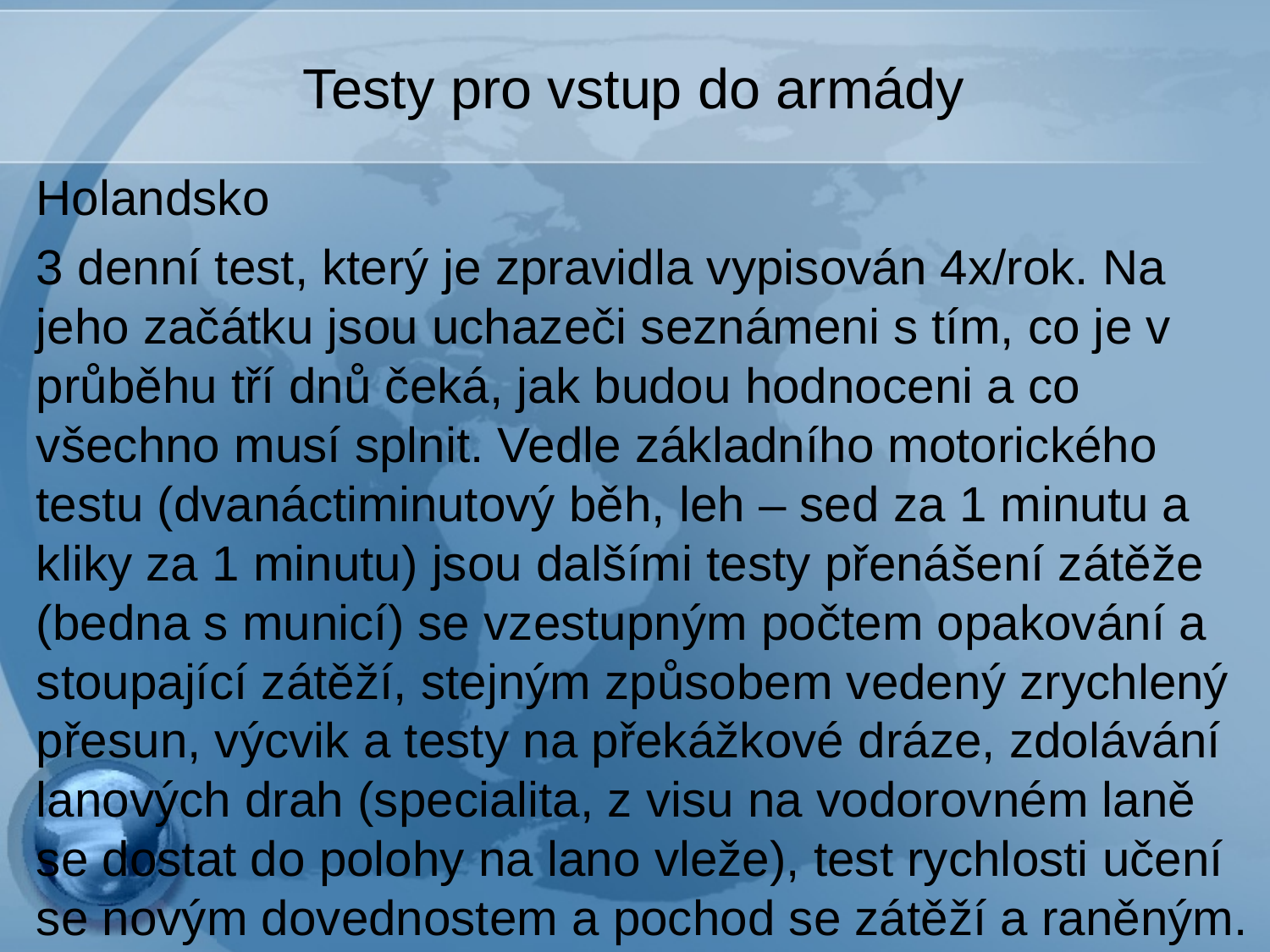

# Testy pro vstup do armády
Holandsko
3 denní test, který je zpravidla vypisován 4x/rok. Na jeho začátku jsou uchazeči seznámeni s tím, co je v průběhu tří dnů čeká, jak budou hodnoceni a co všechno musí splnit. Vedle základního motorického testu (dvanáctiminutový běh, leh – sed za 1 minutu a kliky za 1 minutu) jsou dalšími testy přenášení zátěže (bedna s municí) se vzestupným počtem opakování a stoupající zátěží, stejným způsobem vedený zrychlený přesun, výcvik a testy na překážkové dráze, zdolávání lanových drah (specialita, z visu na vodorovném laně se dostat do polohy na lano vleže), test rychlosti učení se novým dovednostem a pochod se zátěží a raněným.